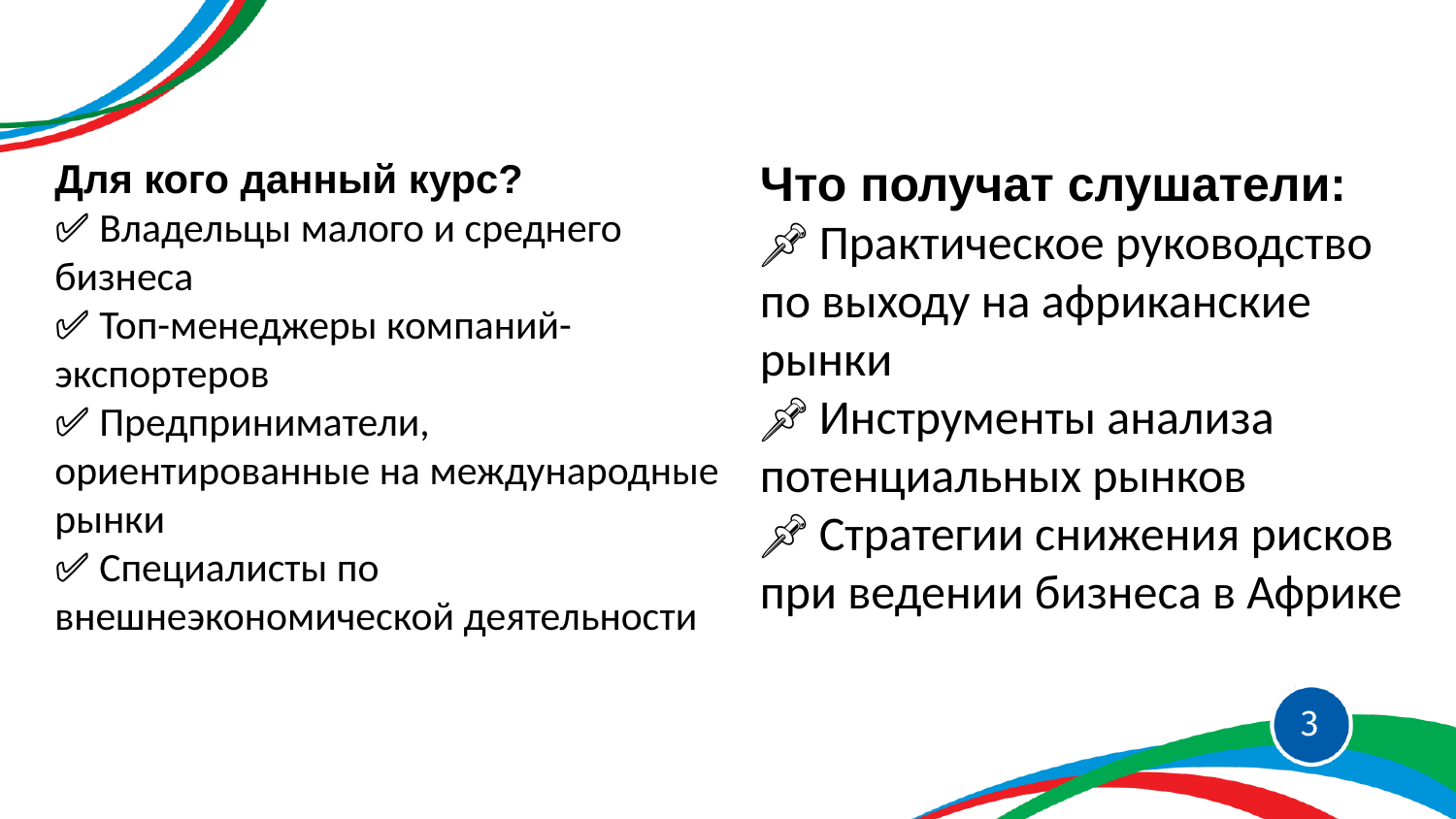

Для кого данный курс?
✅ Владельцы малого и среднего бизнеса
✅ Топ-менеджеры компаний-экспортеров
✅ Предприниматели, ориентированные на международные рынки
✅ Специалисты по внешнеэкономической деятельности
Что получат слушатели:
📌 Практическое руководство по выходу на африканские рынки
📌 Инструменты анализа потенциальных рынков
📌 Стратегии снижения рисков при ведении бизнеса в Африке
3